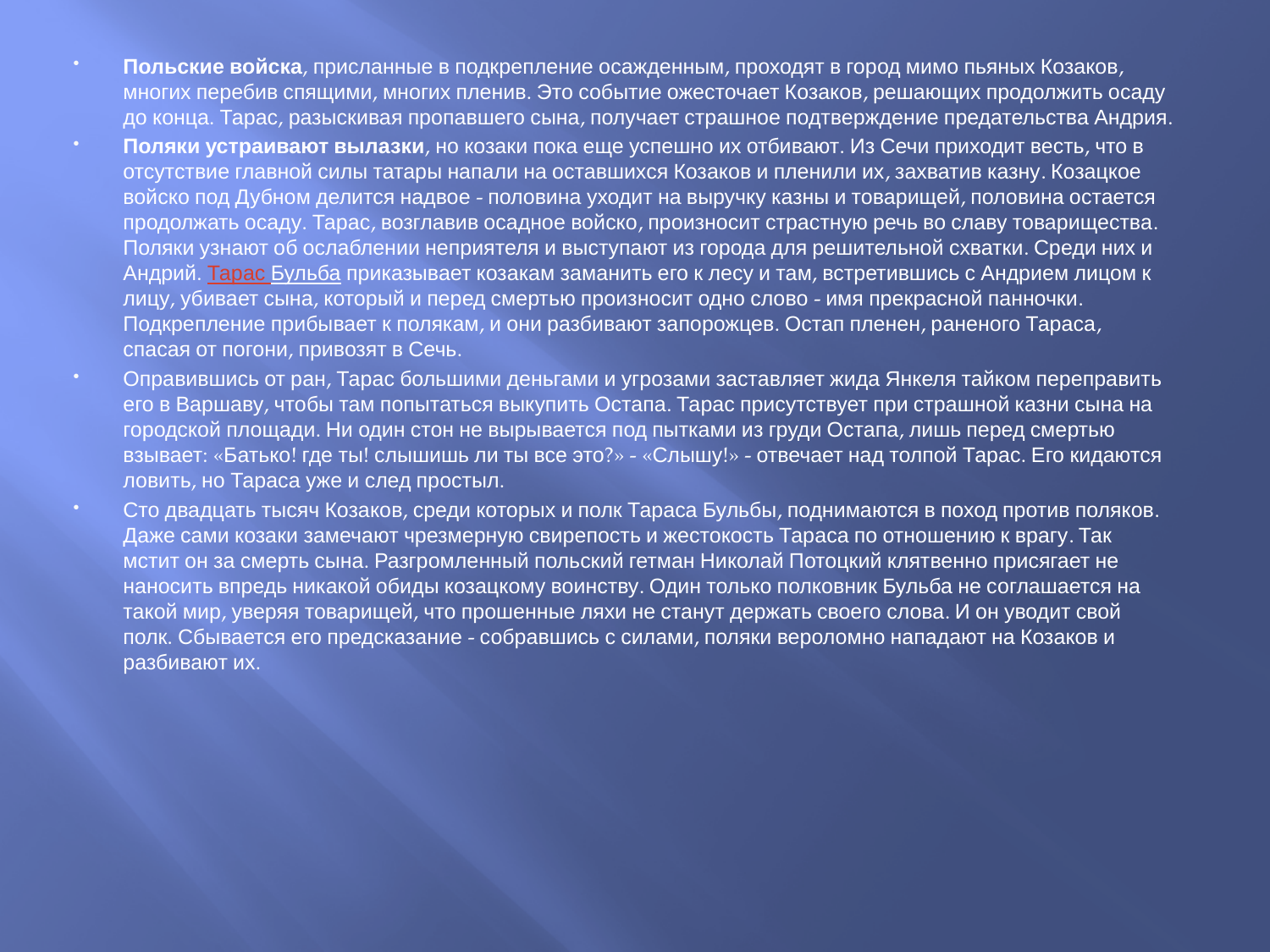

Польские войска, присланные в подкрепление осажденным, проходят в город мимо пьяных Козаков, многих перебив спящими, многих пленив. Это событие ожесточает Козаков, решающих продолжить осаду до конца. Тарас, разыскивая пропавшего сына, получает страшное подтверждение предательства Андрия.
Поляки устраивают вылазки, но козаки пока еще успешно их отбивают. Из Сечи приходит весть, что в отсутствие главной силы татары напали на оставшихся Козаков и пленили их, захватив казну. Козацкое войско под Дубном делится надвое - половина уходит на выручку казны и товарищей, половина остается продолжать осаду. Тарас, возглавив осадное войско, произносит страстную речь во славу товарищества. Поляки узнают об ослаблении неприятеля и выступают из города для решительной схватки. Среди них и Андрий. Тарас Бульба приказывает козакам заманить его к лесу и там, встретившись с Андрием лицом к лицу, убивает сына, который и перед смертью произносит одно слово - имя прекрасной панночки. Подкрепление прибывает к полякам, и они разбивают запорожцев. Остап пленен, раненого Тараса, спасая от погони, привозят в Сечь.
Оправившись от ран, Тарас большими деньгами и угрозами заставляет жида Янкеля тайком переправить его в Варшаву, чтобы там попытаться выкупить Остапа. Тарас присутствует при страшной казни сына на городской площади. Ни один стон не вырывается под пытками из груди Остапа, лишь перед смертью взывает: «Батько! где ты! слышишь ли ты все это?» - «Слышу!» - отвечает над толпой Тарас. Его кидаются ловить, но Тараса уже и след простыл.
Сто двадцать тысяч Козаков, среди которых и полк Тараса Бульбы, поднимаются в поход против поляков. Даже сами козаки замечают чрезмерную свирепость и жестокость Тараса по отношению к врагу. Так мстит он за смерть сына. Разгромленный польский гетман Николай Потоцкий клятвенно присягает не наносить впредь никакой обиды козацкому воинству. Один только полковник Бульба не соглашается на такой мир, уверяя товарищей, что прошенные ляхи не станут держать своего слова. И он уводит свой полк. Сбывается его предсказание - собравшись с силами, поляки вероломно нападают на Козаков и разбивают их.